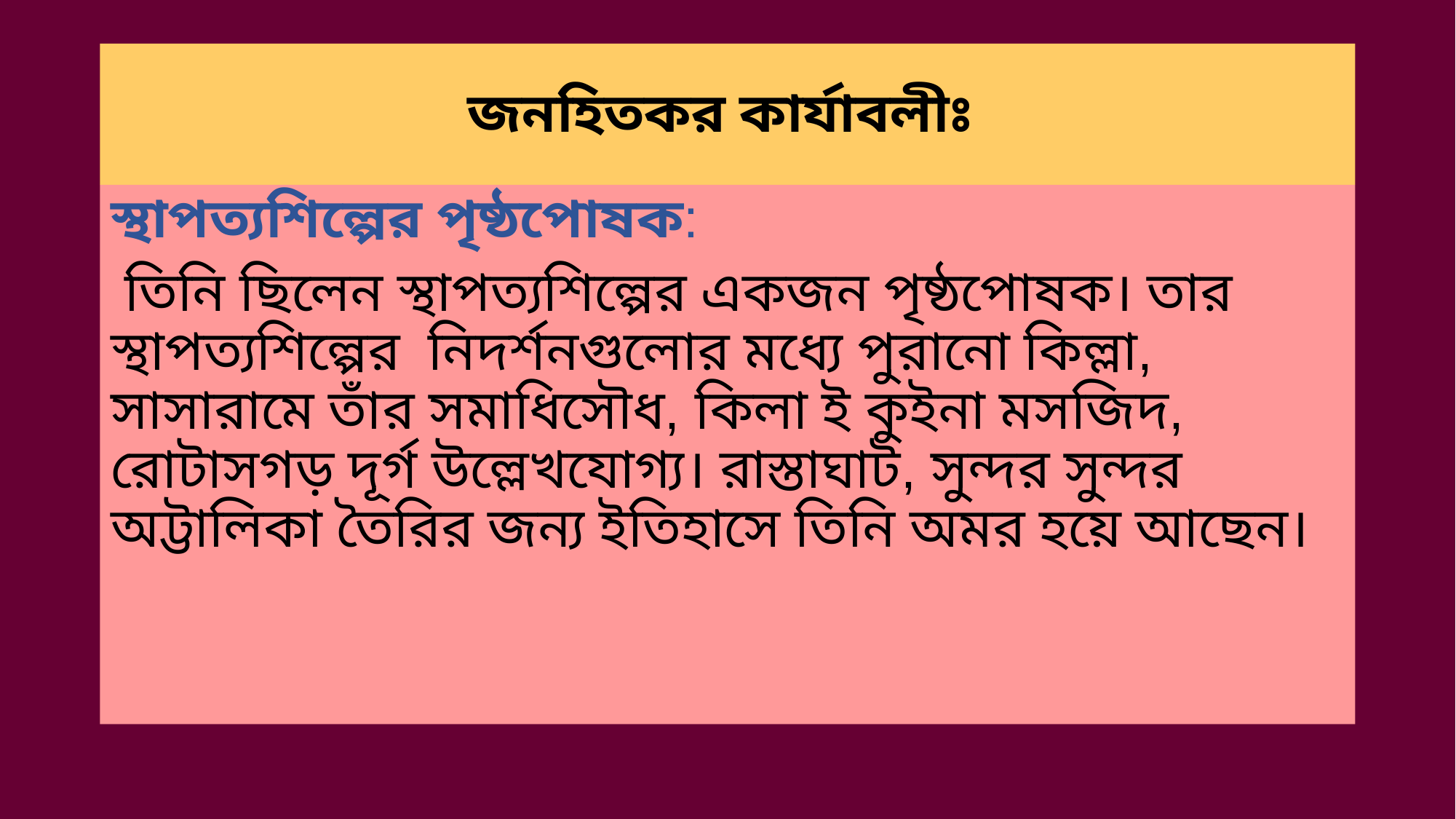

# জনহিতকর কার্যাবলীঃ
স্থাপত্যশিল্পের পৃষ্ঠপোষক:
 তিনি ছিলেন স্থাপত্যশিল্পের একজন পৃষ্ঠপোষক। তার স্থাপত্যশিল্পের  নিদর্শনগুলোর মধ্যে পুরানো কিল্লা, সাসারামে তাঁর সমাধিসৌধ, কিলা ই কুইনা মসজিদ, রোটাসগড় দূর্গ উল্লেখযোগ্য। রাস্তাঘাট, সুন্দর সুন্দর অট্টালিকা তৈরির জন্য ইতিহাসে তিনি অমর হয়ে আছেন।